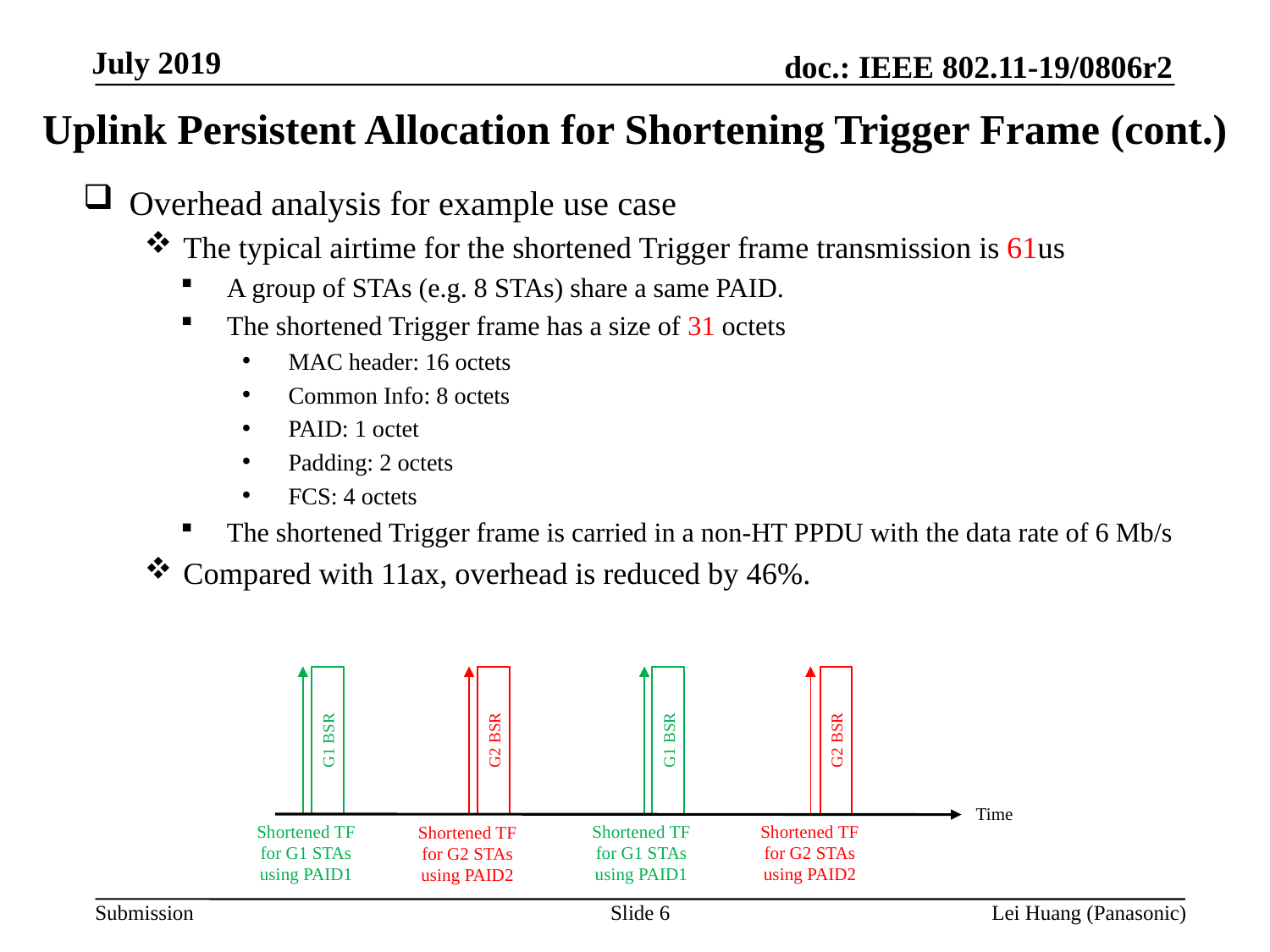

# Uplink Persistent Allocation for Shortening Trigger Frame (cont.)
Overhead analysis for example use case
The typical airtime for the shortened Trigger frame transmission is 61us
A group of STAs (e.g. 8 STAs) share a same PAID.
The shortened Trigger frame has a size of 31 octets
MAC header: 16 octets
Common Info: 8 octets
PAID: 1 octet
Padding: 2 octets
FCS: 4 octets
The shortened Trigger frame is carried in a non-HT PPDU with the data rate of 6 Mb/s
Compared with 11ax, overhead is reduced by 46%.

G1 BSR
G2 BSR
G2 BSR
G1 BSR
Time
Shortened TF for G1 STAs using PAID1
Shortened TF for G1 STAs using PAID1
Shortened TF for G2 STAs using PAID2
Shortened TF for G2 STAs using PAID2
Slide 6
Lei Huang (Panasonic)